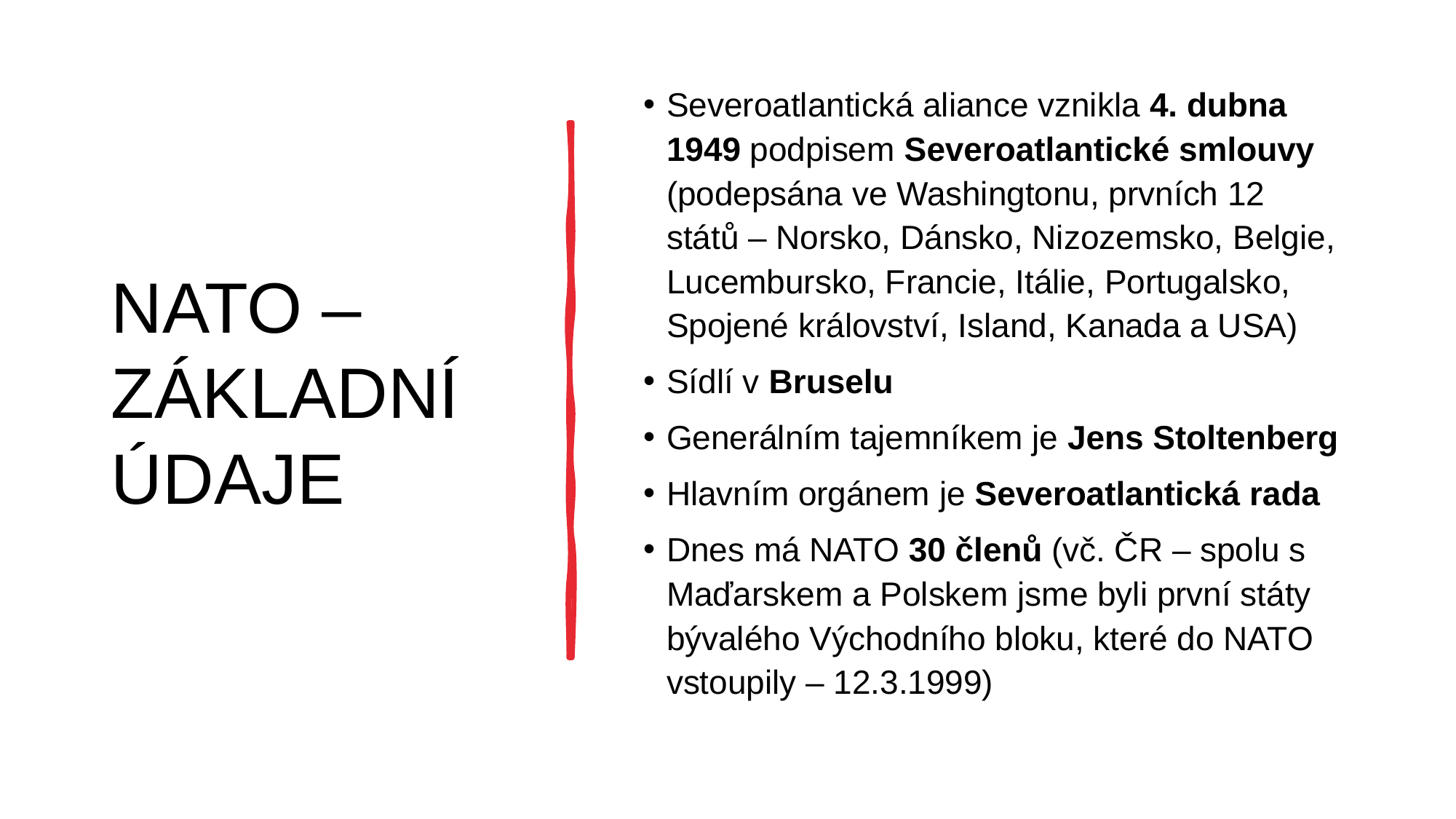

# NATO – ZÁKLADNÍ ÚDAJE
Severoatlantická aliance vznikla 4. dubna 1949 podpisem Severoatlantické smlouvy (podepsána ve Washingtonu, prvních 12 států – Norsko, Dánsko, Nizozemsko, Belgie, Lucembursko, Francie, Itálie, Portugalsko, Spojené království, Island, Kanada a USA)
Sídlí v Bruselu
Generálním tajemníkem je Jens Stoltenberg
Hlavním orgánem je Severoatlantická rada
Dnes má NATO 30 členů (vč. ČR – spolu s Maďarskem a Polskem jsme byli první státy bývalého Východního bloku, které do NATO vstoupily – 12.3.1999)